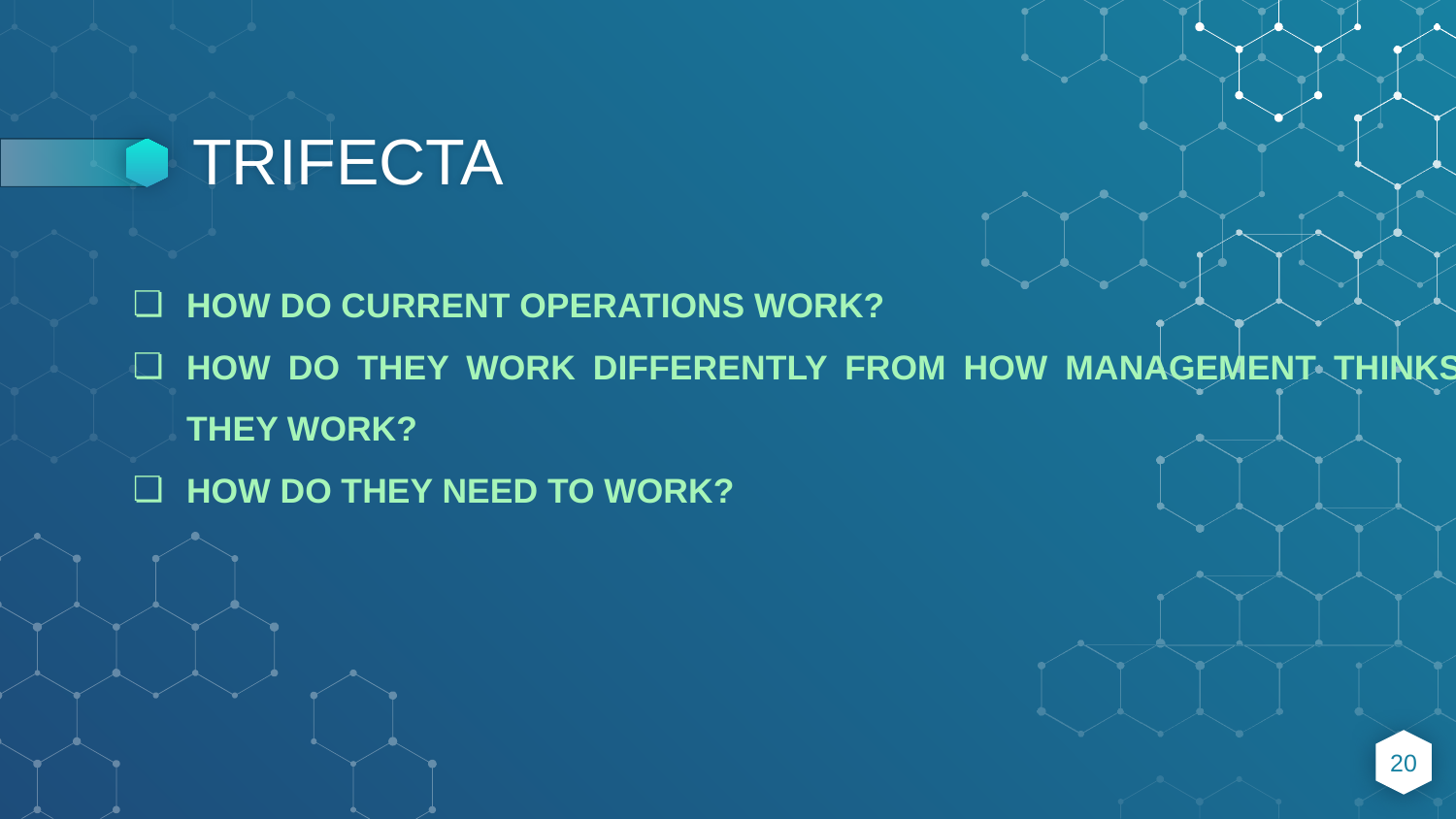

# TRIFECTA
HOW DO CURRENT OPERATIONS WORK?
HOW DO THEY WORK DIFFERENTLY FROM HOW MANAGEMENT THINKS THEY WORK?
HOW DO THEY NEED TO WORK?

20